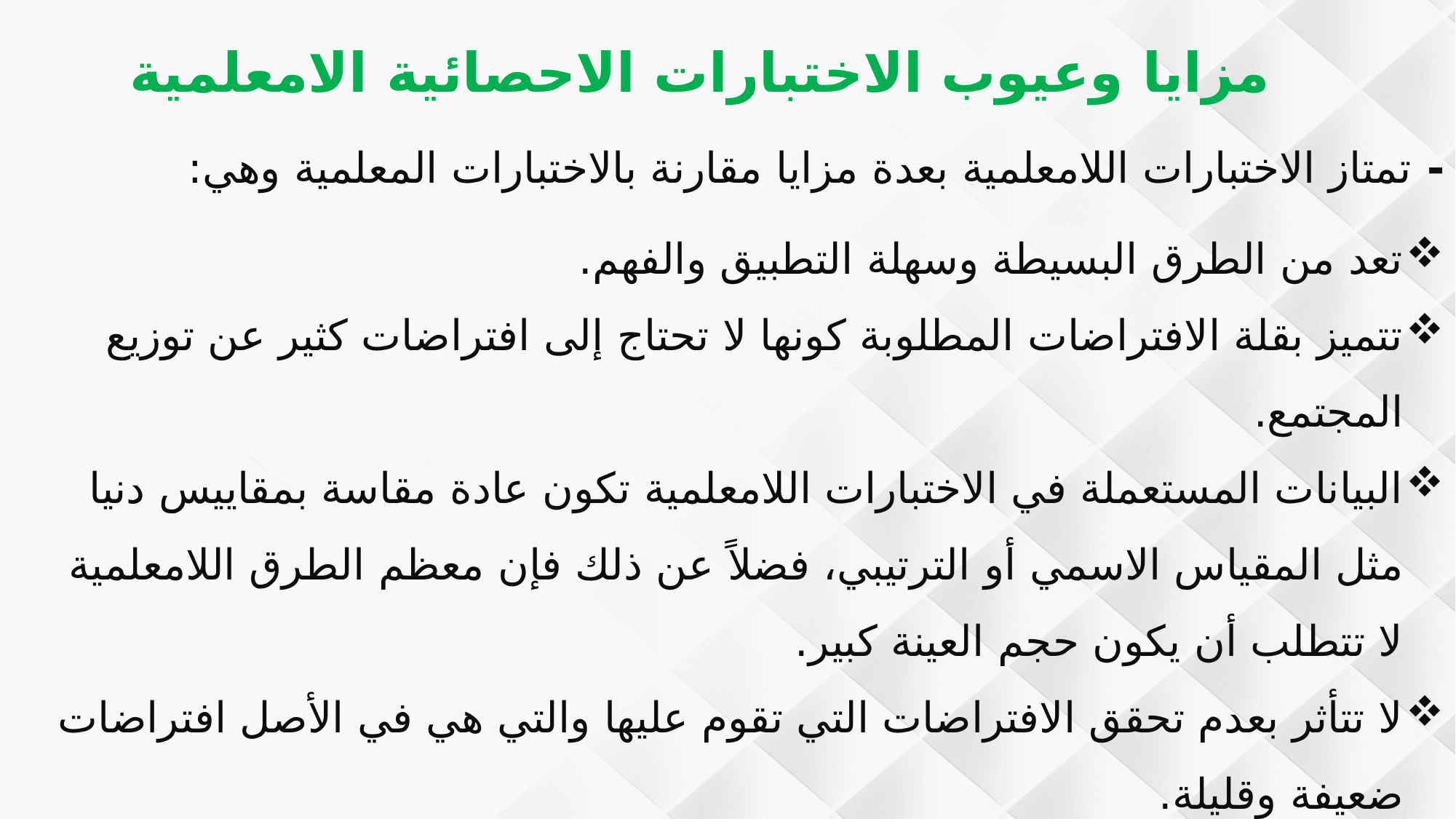

مزايا وعيوب الاختبارات الاحصائية الامعلمية
- تمتاز الاختبارات اللامعلمية بعدة مزايا مقارنة بالاختبارات المعلمية وهي:
تعد من الطرق البسيطة وسهلة التطبيق والفهم.
تتميز بقلة الافتراضات المطلوبة كونها لا تحتاج إلى افتراضات كثير عن توزيع المجتمع.
البيانات المستعملة في الاختبارات اللامعلمية تكون عادة مقاسة بمقاييس دنيا مثل المقياس الاسمي أو الترتيبي، فضلاً عن ذلك فإن معظم الطرق اللامعلمية لا تتطلب أن يكون حجم العينة كبير.
لا تتأثر بعدم تحقق الافتراضات التي تقوم عليها والتي هي في الأصل افتراضات ضعيفة وقليلة.